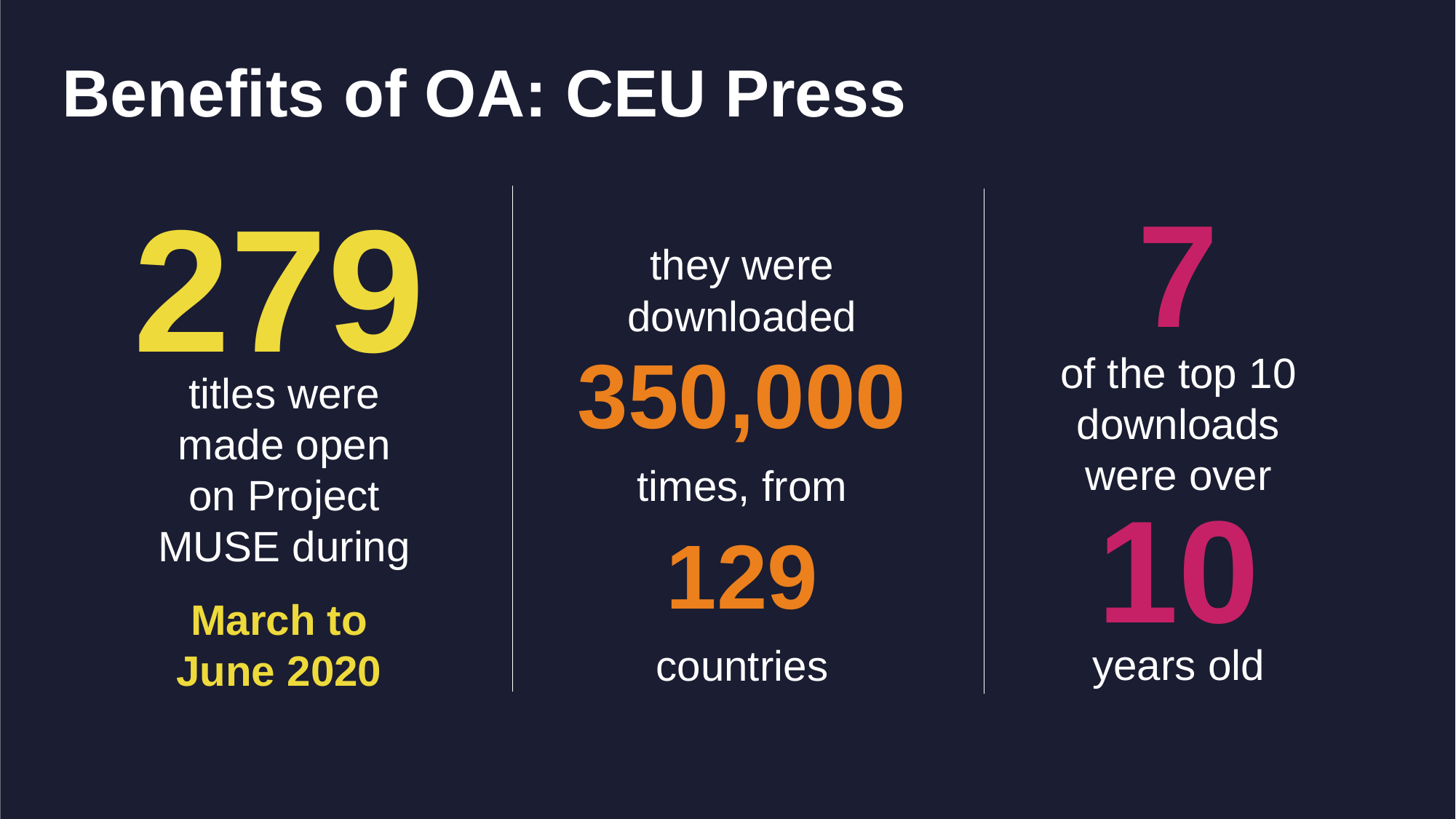

Benefits of OA: CEU Press
279
7
they were downloaded
350,000
of the top 10 downloads were over
titles were made open on Project MUSE during
times, from
10
129
March to June 2020
years old
countries